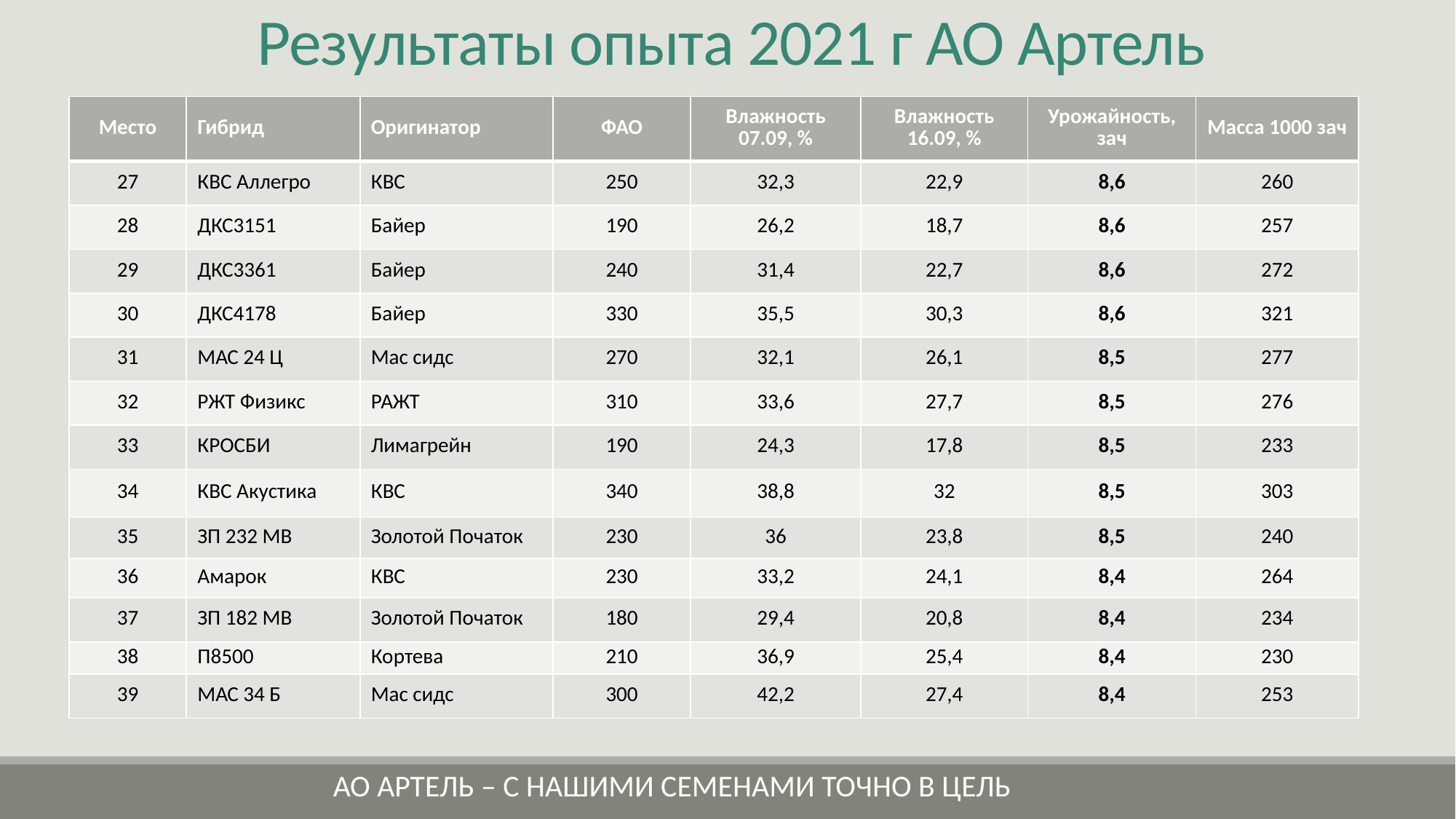

# Результаты опыта 2021 г АО Артель
| Место | Гибрид | Оригинатор | ФАО | Влажность 07.09, % | Влажность 16.09, % | Урожайность, зач | Масса 1000 зач |
| --- | --- | --- | --- | --- | --- | --- | --- |
| 27 | КВС Аллегро | КВС | 250 | 32,3 | 22,9 | 8,6 | 260 |
| 28 | ДКС3151 | Байер | 190 | 26,2 | 18,7 | 8,6 | 257 |
| 29 | ДКС3361 | Байер | 240 | 31,4 | 22,7 | 8,6 | 272 |
| 30 | ДКС4178 | Байер | 330 | 35,5 | 30,3 | 8,6 | 321 |
| 31 | МАС 24 Ц | Мас сидс | 270 | 32,1 | 26,1 | 8,5 | 277 |
| 32 | РЖТ Физикс | РАЖТ | 310 | 33,6 | 27,7 | 8,5 | 276 |
| 33 | КРОСБИ | Лимагрейн | 190 | 24,3 | 17,8 | 8,5 | 233 |
| 34 | КВС Акустика | КВС | 340 | 38,8 | 32 | 8,5 | 303 |
| 35 | ЗП 232 МВ | Золотой Початок | 230 | 36 | 23,8 | 8,5 | 240 |
| 36 | Амарок | КВС | 230 | 33,2 | 24,1 | 8,4 | 264 |
| 37 | ЗП 182 МВ | Золотой Початок | 180 | 29,4 | 20,8 | 8,4 | 234 |
| 38 | П8500 | Кортева | 210 | 36,9 | 25,4 | 8,4 | 230 |
| 39 | МАС 34 Б | Мас сидс | 300 | 42,2 | 27,4 | 8,4 | 253 |